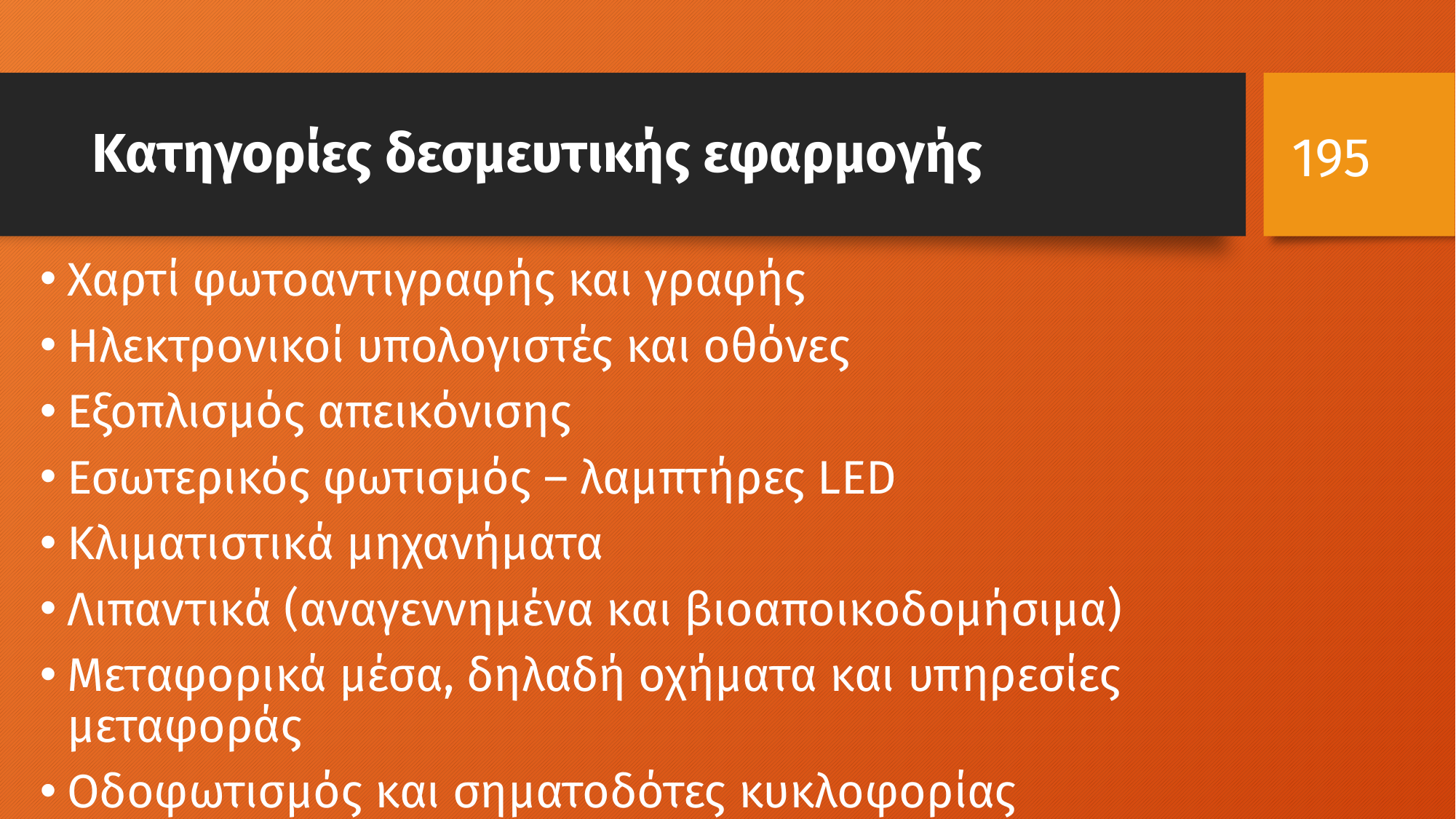

195
# Κατηγορίες δεσμευτικής εφαρμογής
Χαρτί φωτοαντιγραφής και γραφής
Ηλεκτρονικοί υπολογιστές και οθόνες
Εξοπλισμός απεικόνισης
Εσωτερικός φωτισμός – λαμπτήρες LED
Κλιματιστικά μηχανήματα
Λιπαντικά (αναγεννημένα και βιοαποικοδομήσιμα)
Μεταφορικά μέσα, δηλαδή οχήματα και υπηρεσίες μεταφοράς
Οδοφωτισμός και σηματοδότες κυκλοφορίας